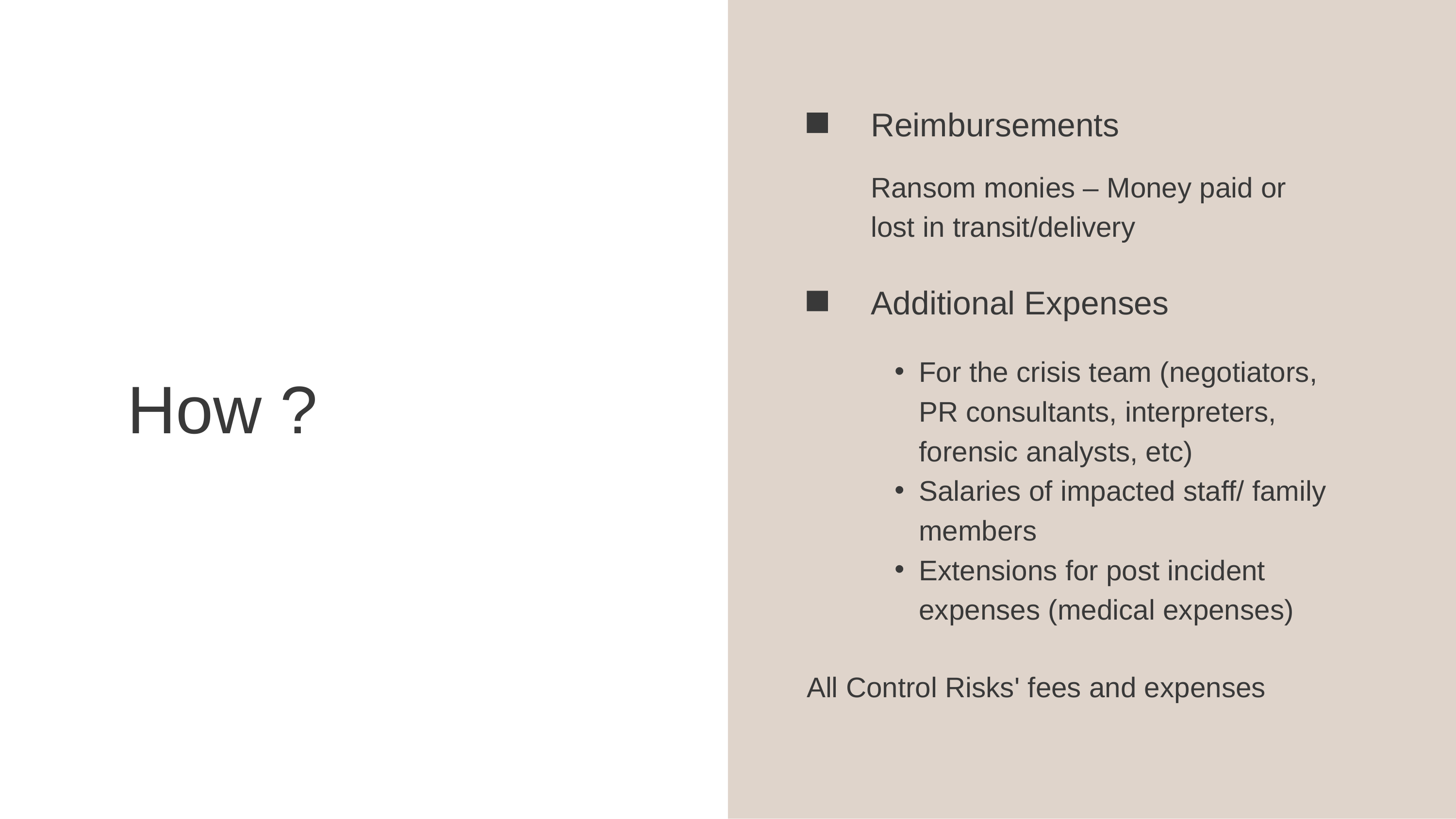

Reimbursements

Ransom monies – Money paid or lost in transit/delivery

Additional Expenses

For the crisis team (negotiators, PR consultants, interpreters, forensic analysts, etc)
Salaries of impacted staff/ family members
Extensions for post incident expenses (medical expenses)

How ?
All Control Risks' fees and expenses